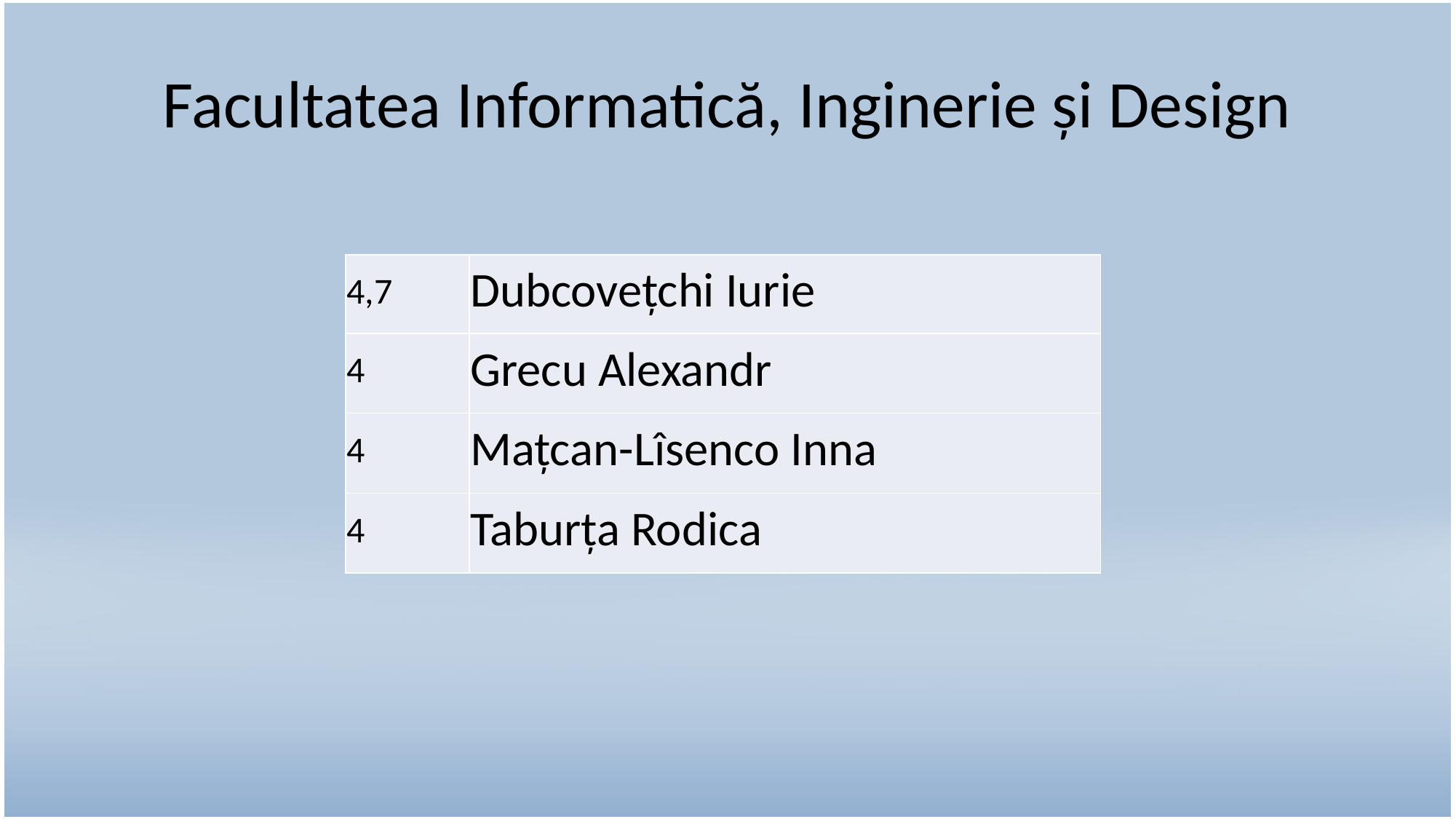

# Facultatea Informatică, Inginerie și Design
| 4,7 | Dubcovețchi Iurie |
| --- | --- |
| 4 | Grecu Alexandr |
| 4 | Mațcan-Lîsenco Inna |
| 4 | Taburța Rodica |